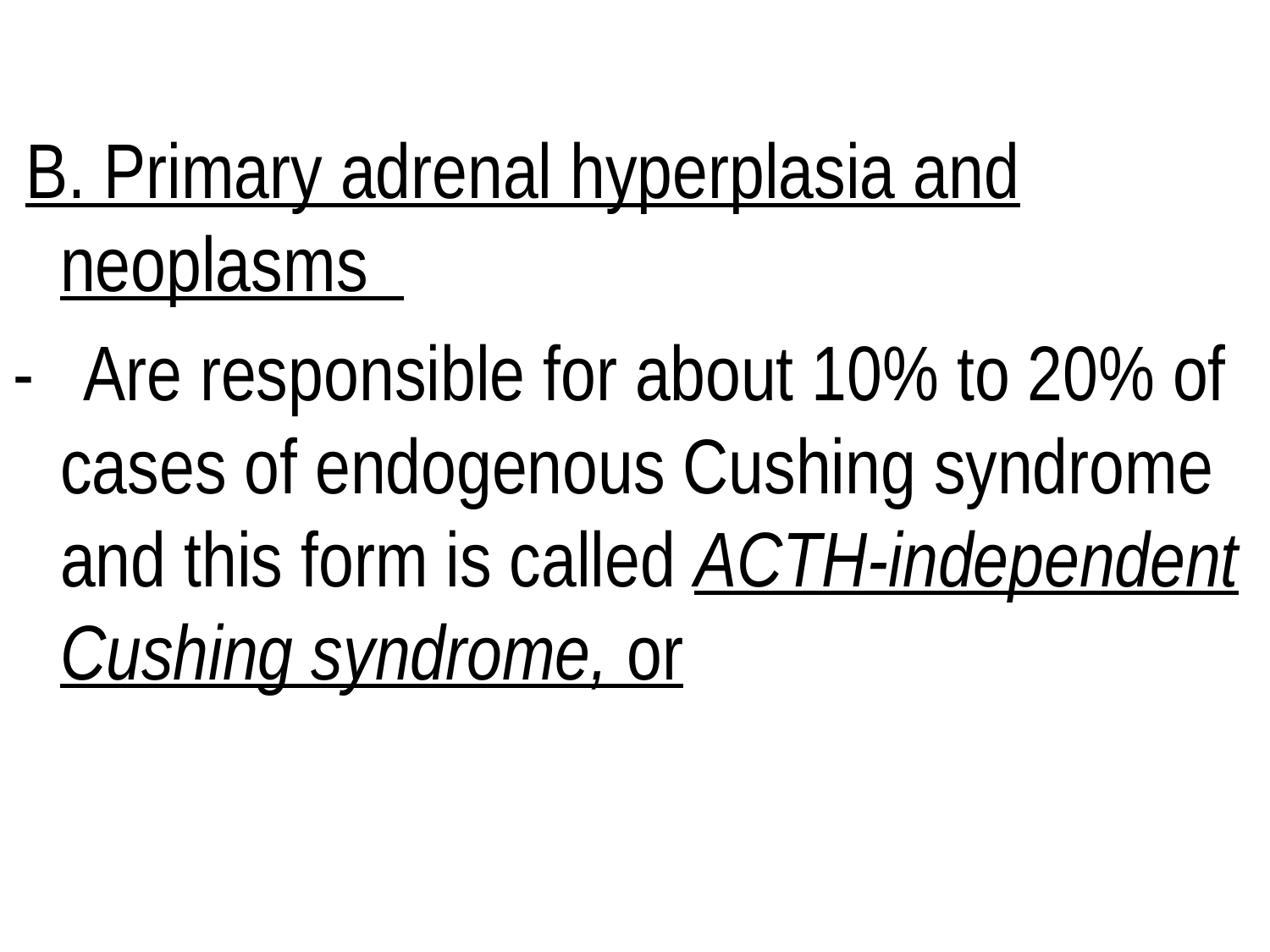

B. Primary adrenal hyperplasia and neoplasms
-   Are responsible for about 10% to 20% of cases of endogenous Cushing syndrome and this form is called ACTH-independent Cushing syndrome, or